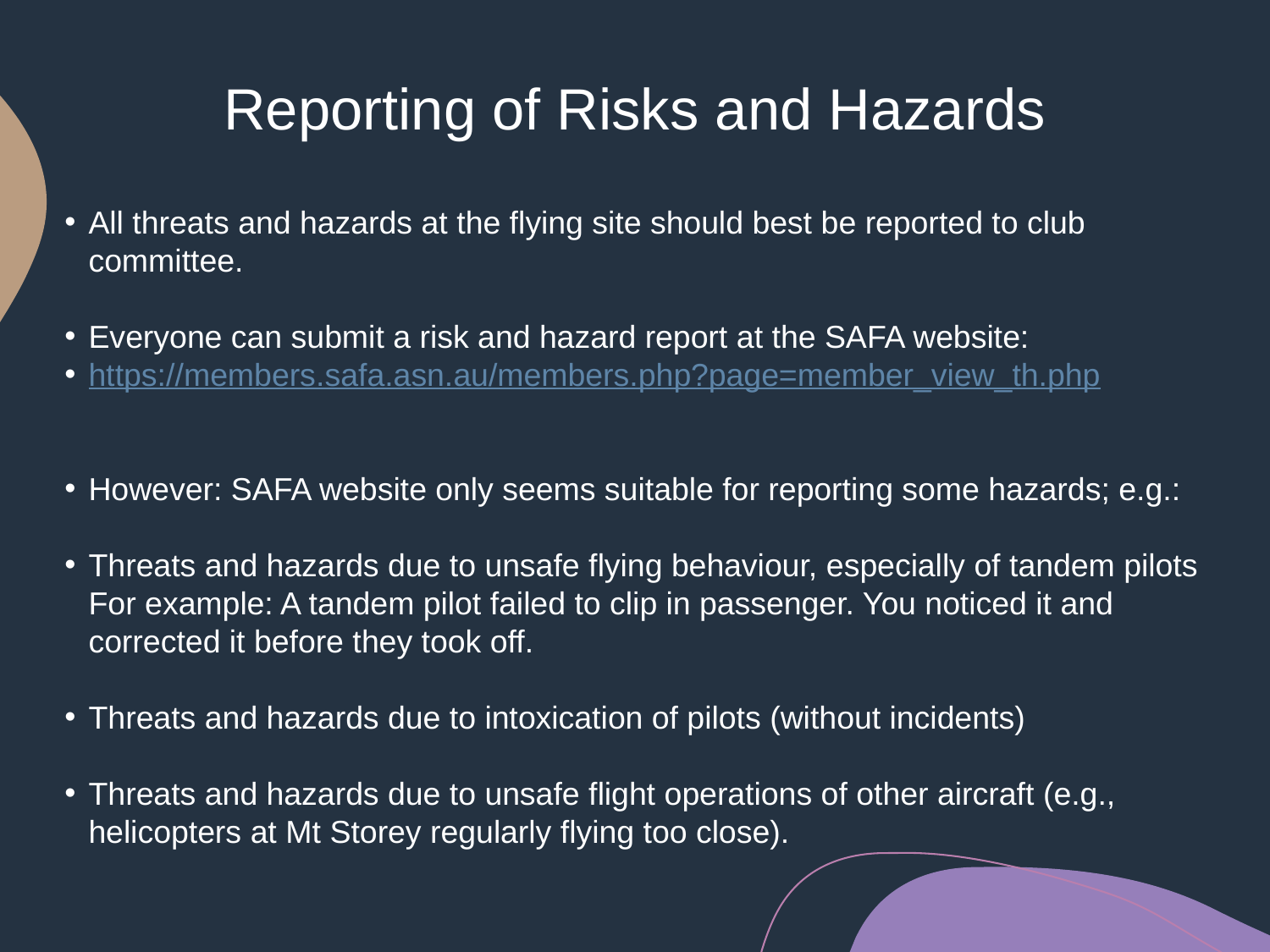

# Reporting of Risks and Hazards
All threats and hazards at the flying site should best be reported to club committee.

Everyone can submit a risk and hazard report at the SAFA website:
https://members.safa.asn.au/members.php?page=member_view_th.php

However: SAFA website only seems suitable for reporting some hazards; e.g.:

Threats and hazards due to unsafe flying behaviour, especially of tandem pilots For example: A tandem pilot failed to clip in passenger. You noticed it and corrected it before they took off.

Threats and hazards due to intoxication of pilots (without incidents)

Threats and hazards due to unsafe flight operations of other aircraft (e.g., helicopters at Mt Storey regularly flying too close).